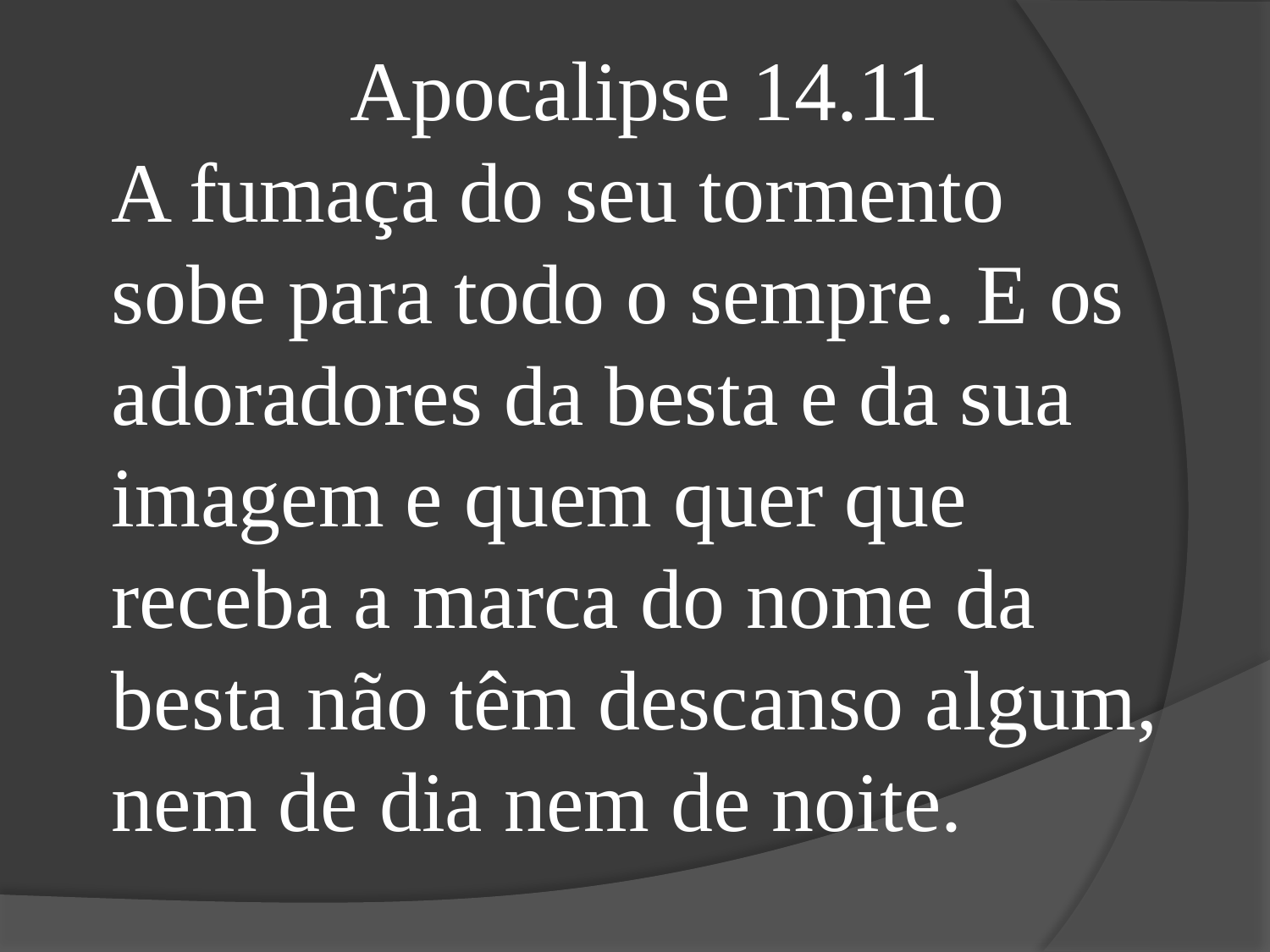

Apocalipse 14.11
A fumaça do seu tormento sobe para todo o sempre. E os adoradores da besta e da sua imagem e quem quer que receba a marca do nome da besta não têm descanso algum, nem de dia nem de noite.